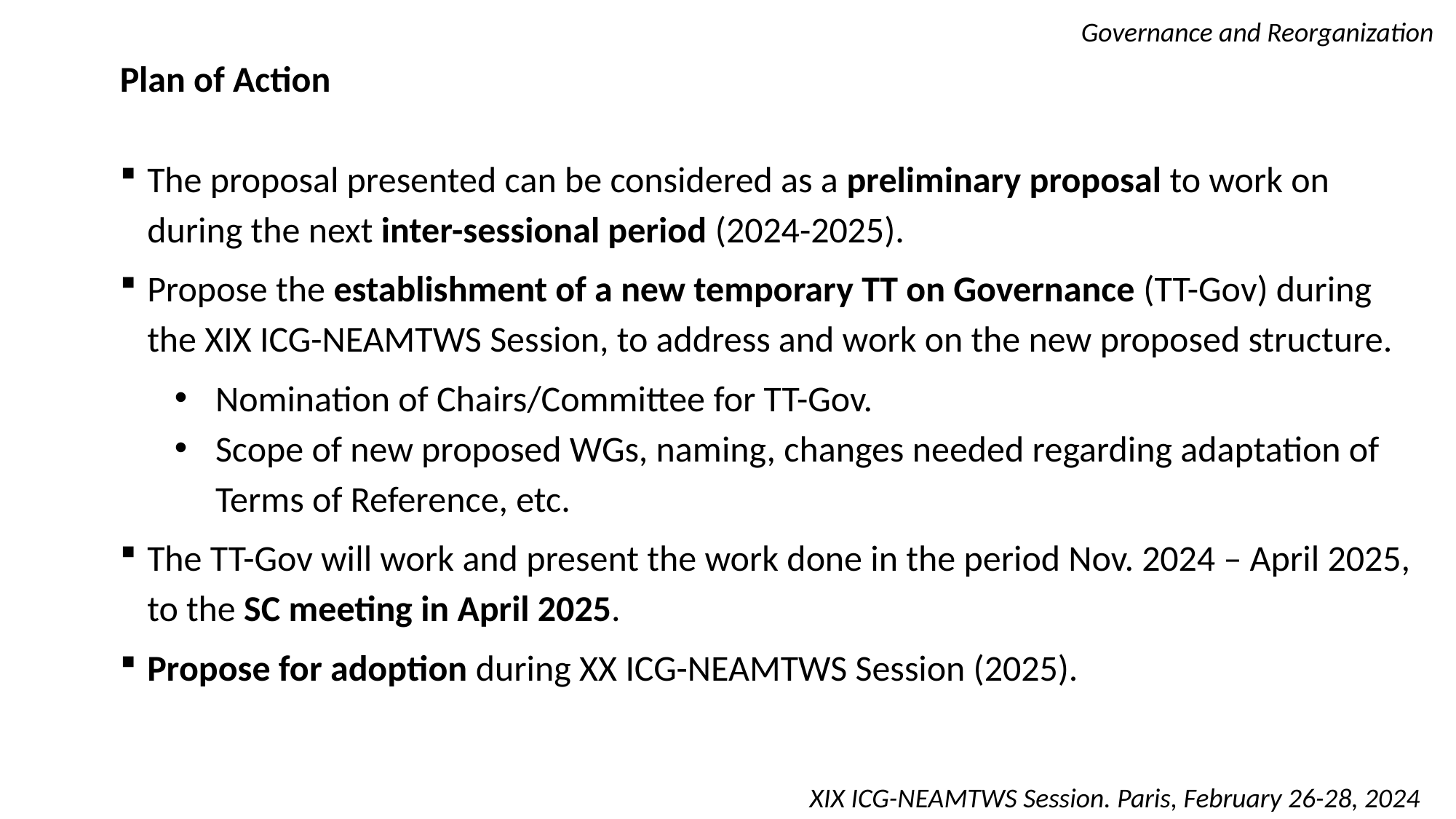

Plan of Action

The proposal presented can be considered as a preliminary proposal to work on during the next inter-sessional period (2024-2025).
Propose the establishment of a new temporary TT on Governance (TT-Gov) during the XIX ICG-NEAMTWS Session, to address and work on the new proposed structure.
Nomination of Chairs/Committee for TT-Gov.
Scope of new proposed WGs, naming, changes needed regarding adaptation of Terms of Reference, etc.
The TT-Gov will work and present the work done in the period Nov. 2024 – April 2025, to the SC meeting in April 2025.
Propose for adoption during XX ICG-NEAMTWS Session (2025).
Governance and Reorganization
XIX ICG-NEAMTWS Session. Paris, February 26-28, 2024